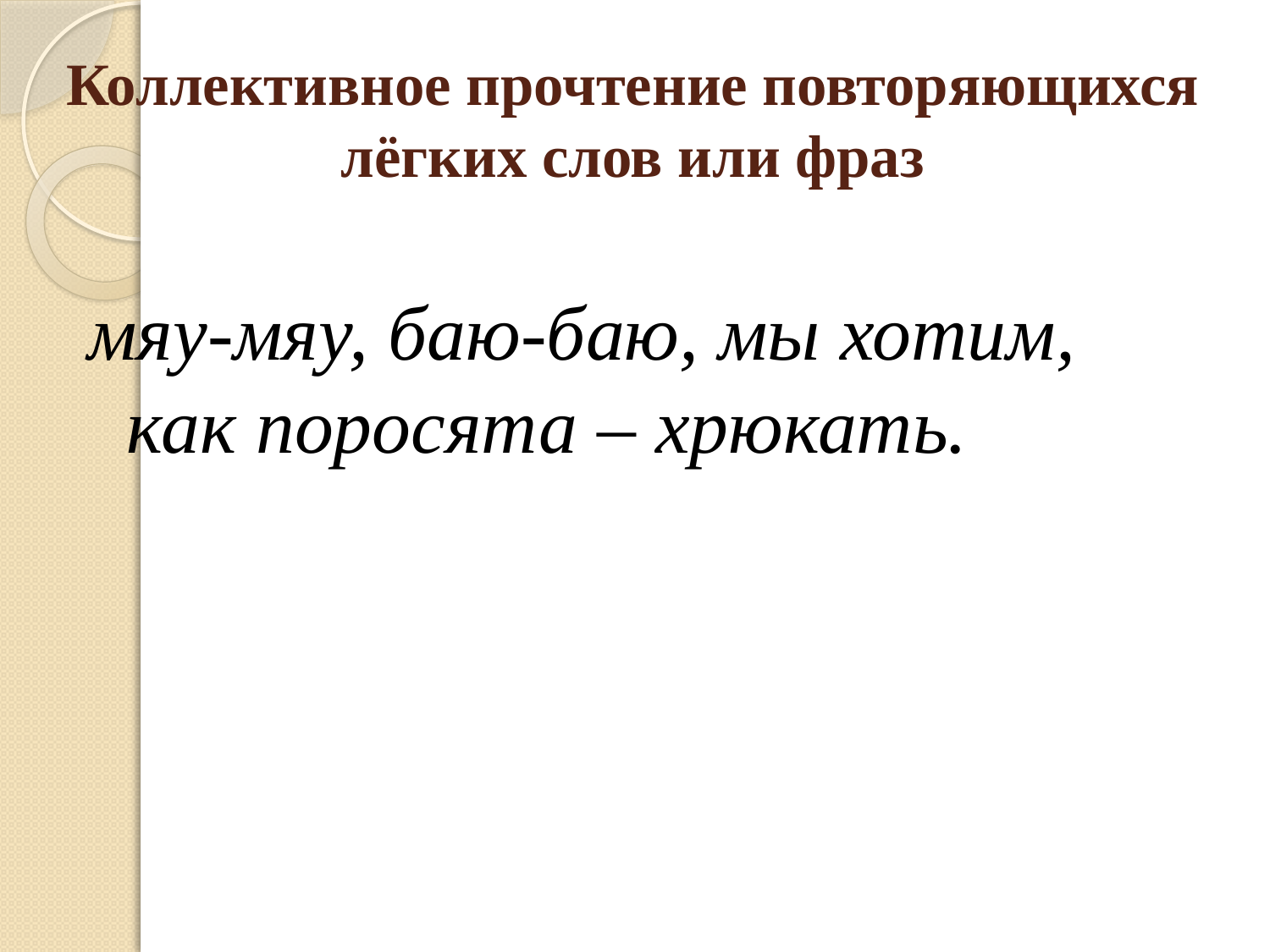

# Коллективное прочтение повторяющихся лёгких слов или фраз
мяу-мяу, баю-баю, мы хотим, как поросята – хрюкать.